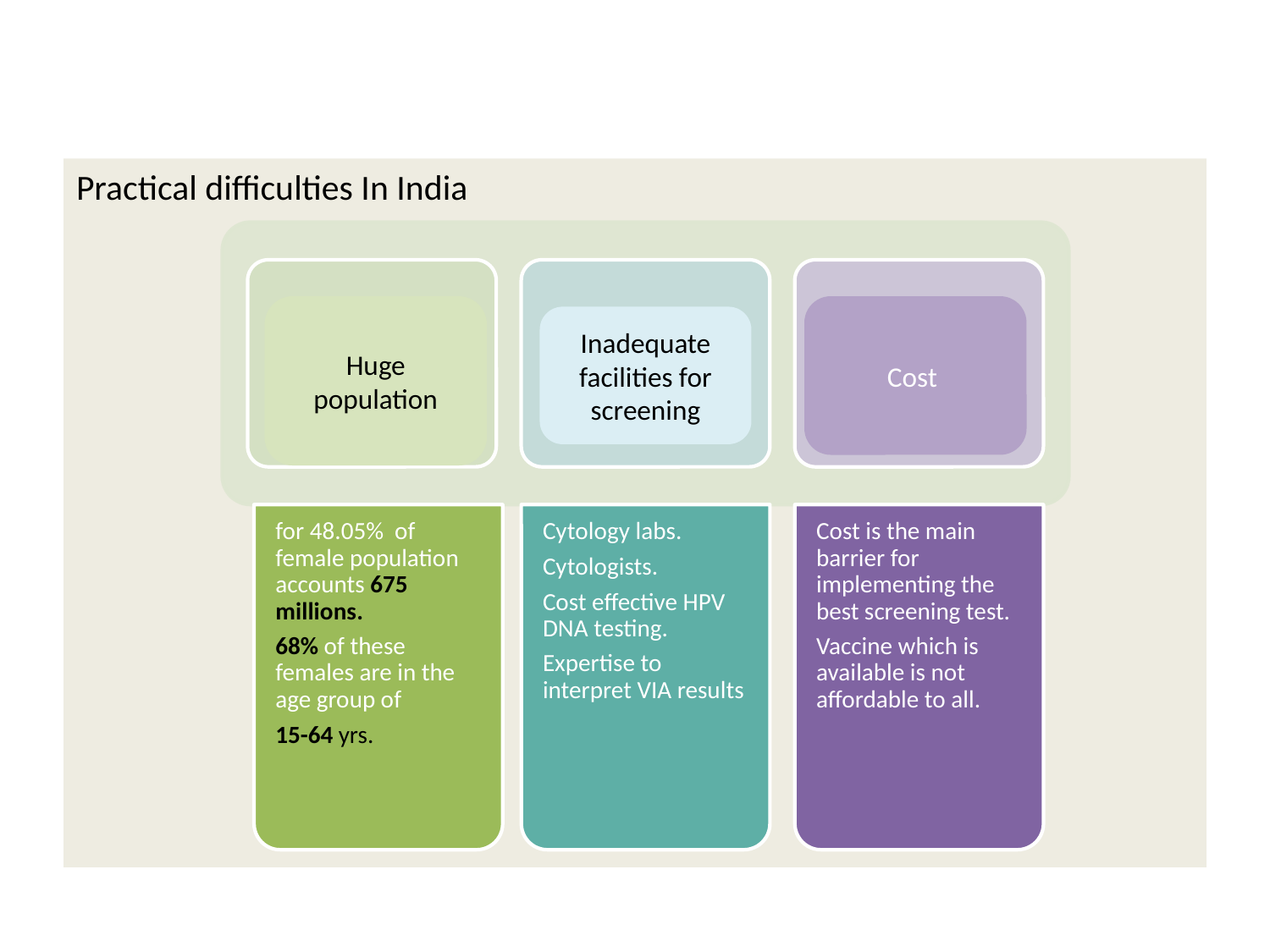

Practical difficulties In India
for 48.05%  of female population accounts 675 millions.
68% of these females are in the age group of
15-64 yrs.
Cytology labs.
Cytologists.
Cost effective HPV  DNA testing.
Expertise to interpret VIA results
Cost is the main barrier for implementing the best screening test.
Vaccine which is available is not affordable to all.

Huge population
Cost
Inadequate facilities for screening